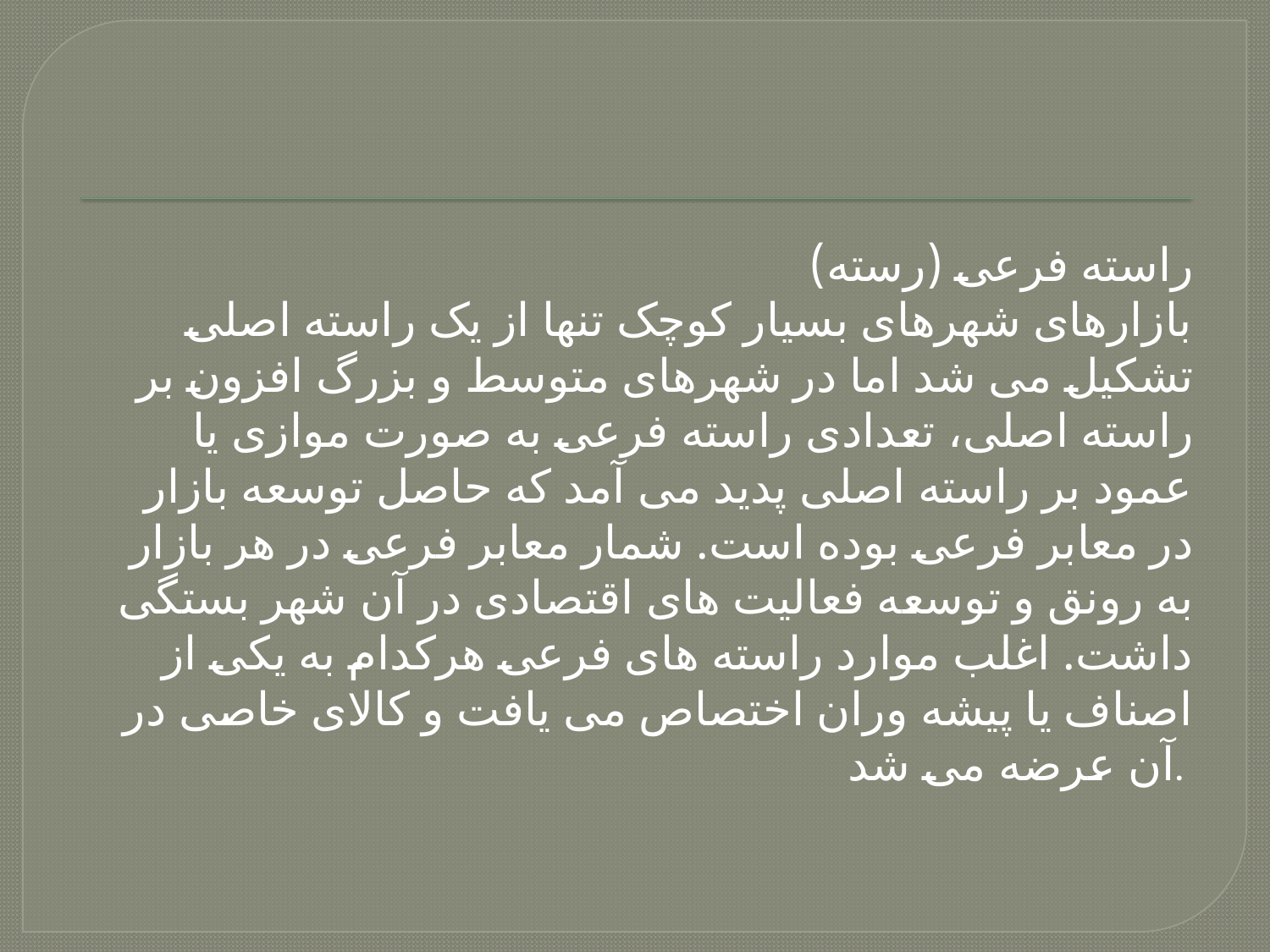

راسته فرعی (رسته)
بازارهای شهرهای بسیار کوچک تنها از یک راسته اصلی تشکیل می شد اما در شهرهای متوسط و بزرگ افزون بر راسته اصلی، تعدادی راسته فرعی به صورت موازی یا عمود بر راسته اصلی پدید می آمد که حاصل توسعه بازار در معابر فرعی بوده است. شمار معابر فرعی در هر بازار به رونق و توسعه فعالیت های اقتصادی در آن شهر بستگی داشت. اغلب موارد راسته های فرعی هرکدام به یکی از اصناف یا پیشه وران اختصاص می یافت و کالای خاصی در آن عرضه می شد.